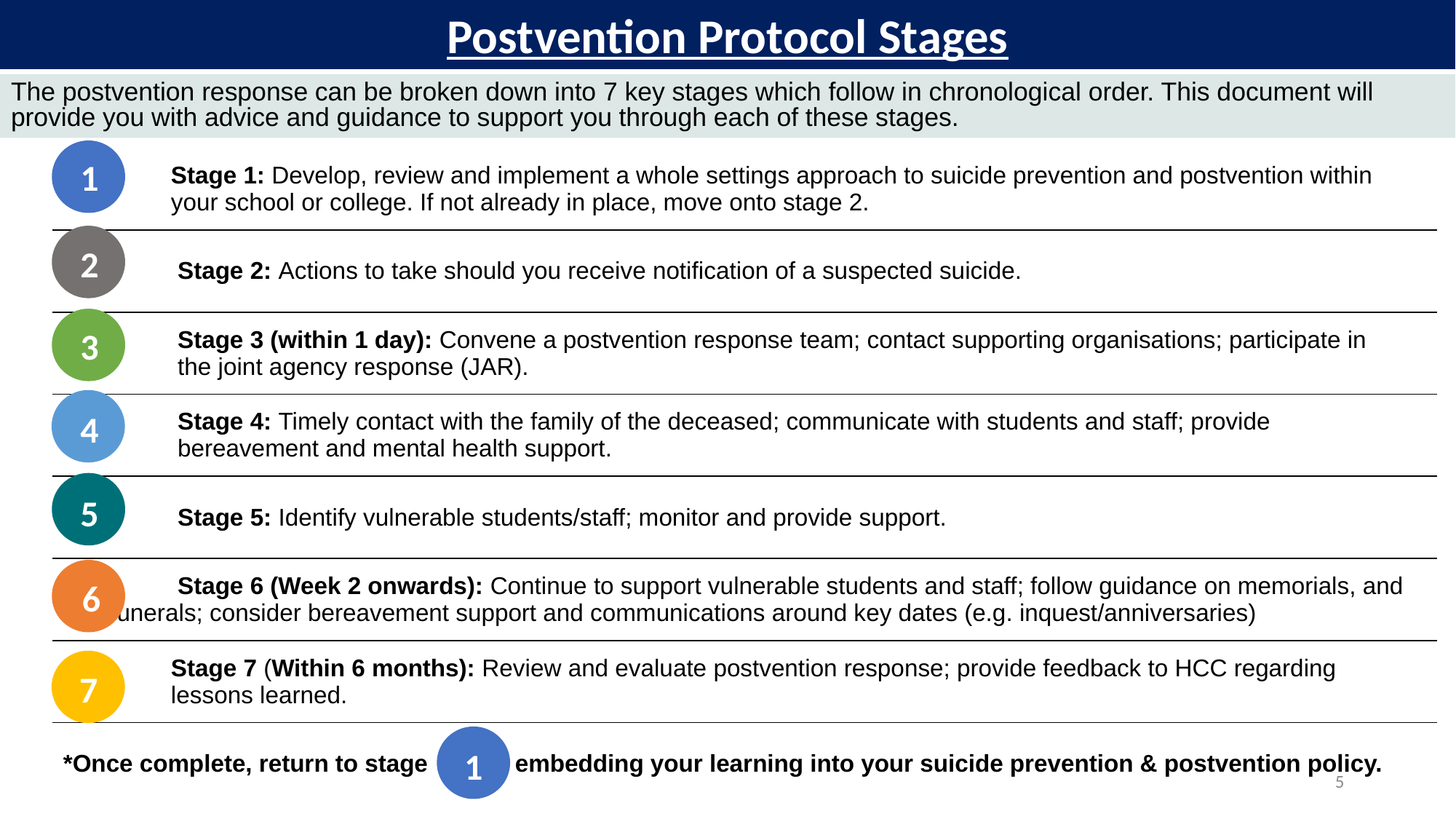

#
Postvention Protocol Stages
The postvention response can be broken down into 7 key stages which follow in chronological order. This document will provide you with advice and guidance to support you through each of these stages.

1
2
3
4
5
6
7

1
| Stage 1: Develop, review and implement a whole settings approach to suicide prevention and postvention within                  your school or college. If not already in place, move onto stage 2. |
| --- |
| Stage 2: Actions to take should you receive notification of a suspected suicide. |
| Stage 3 (within 1 day): Convene a postvention response team; contact supporting organisations; participate in                   the joint agency response (JAR). |
| Stage 4: Timely contact with the family of the deceased; communicate with students and staff; provide                  bereavement and mental health support. |
| Stage 5: Identify vulnerable students/staff; monitor and provide support. |
| Stage 6 (Week 2 onwards): Continue to support vulnerable students and staff; follow guidance on memorials, and           funerals; consider bereavement support and communications around key dates (e.g. inquest/anniversaries) |
| Stage 7 (Within 6 months): Review and evaluate postvention response; provide feedback to HCC regarding                  lessons learned. |
| \*Once complete, return to stage             embedding your learning into your suicide prevention & postvention policy. |
5